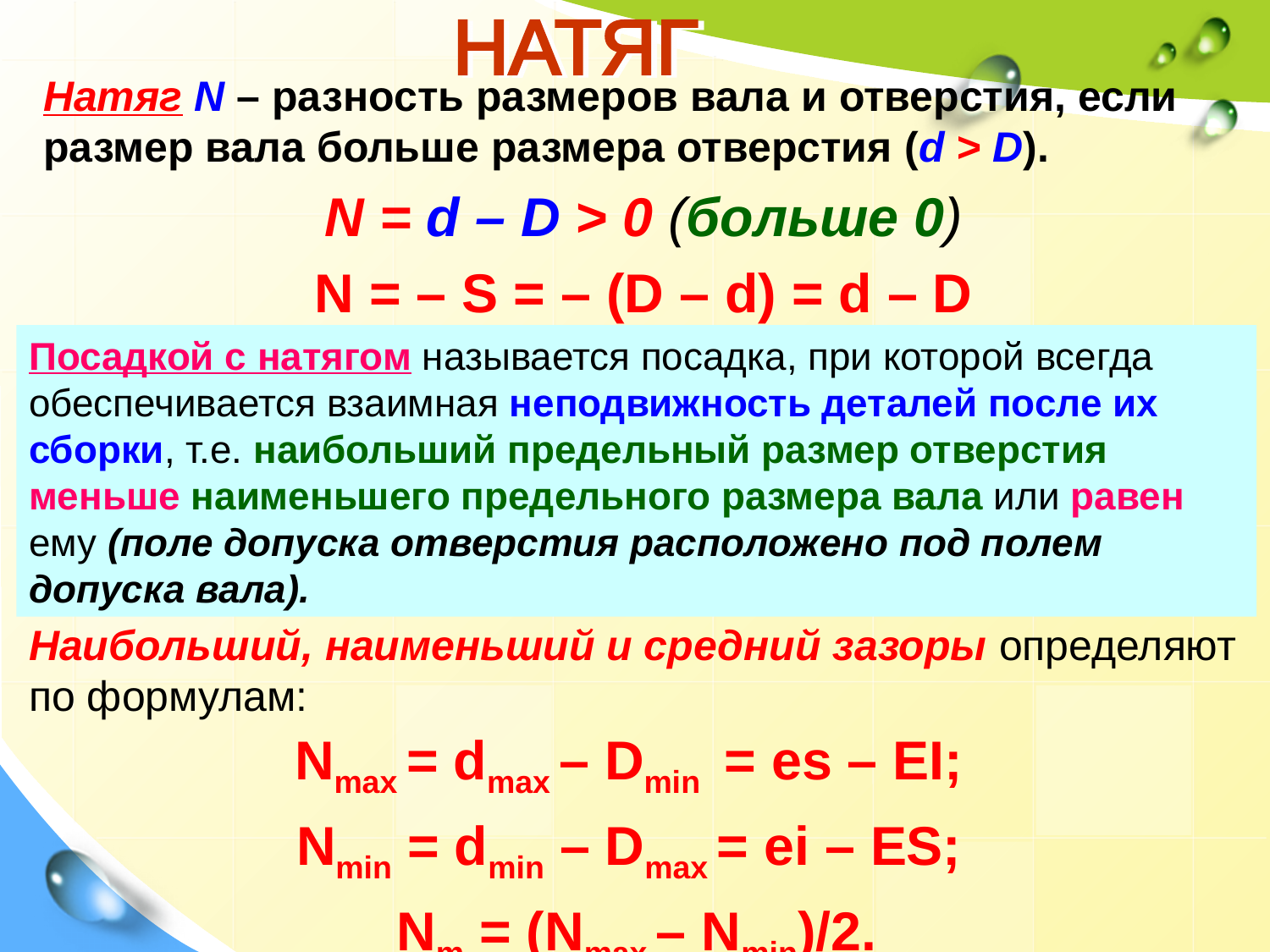

# НАТЯГ
Натяг N – разность размеров вала и отверстия, если размер вала больше размера отверстия (d > D).
N = d – D > 0 (больше 0)
N = – S = – (D – d) = d – D

Посадкой с натягом называется посадка, при которой всегда обеспечивается взаимная неподвижность деталей после их сборки, т.е. наибольший предельный размер отверстия меньше наименьшего предельного размера вала или равен ему (поле допуска отвер­стия расположено под полем допуска вала).
Наибольший, наименьший и средний зазоры определяют по формулам:
Nmax = dmax – Dmin  = es – EI;
Nmin = dmin – Dmax = ei – ES;
Nm = (Nmax – Nmin)/2.